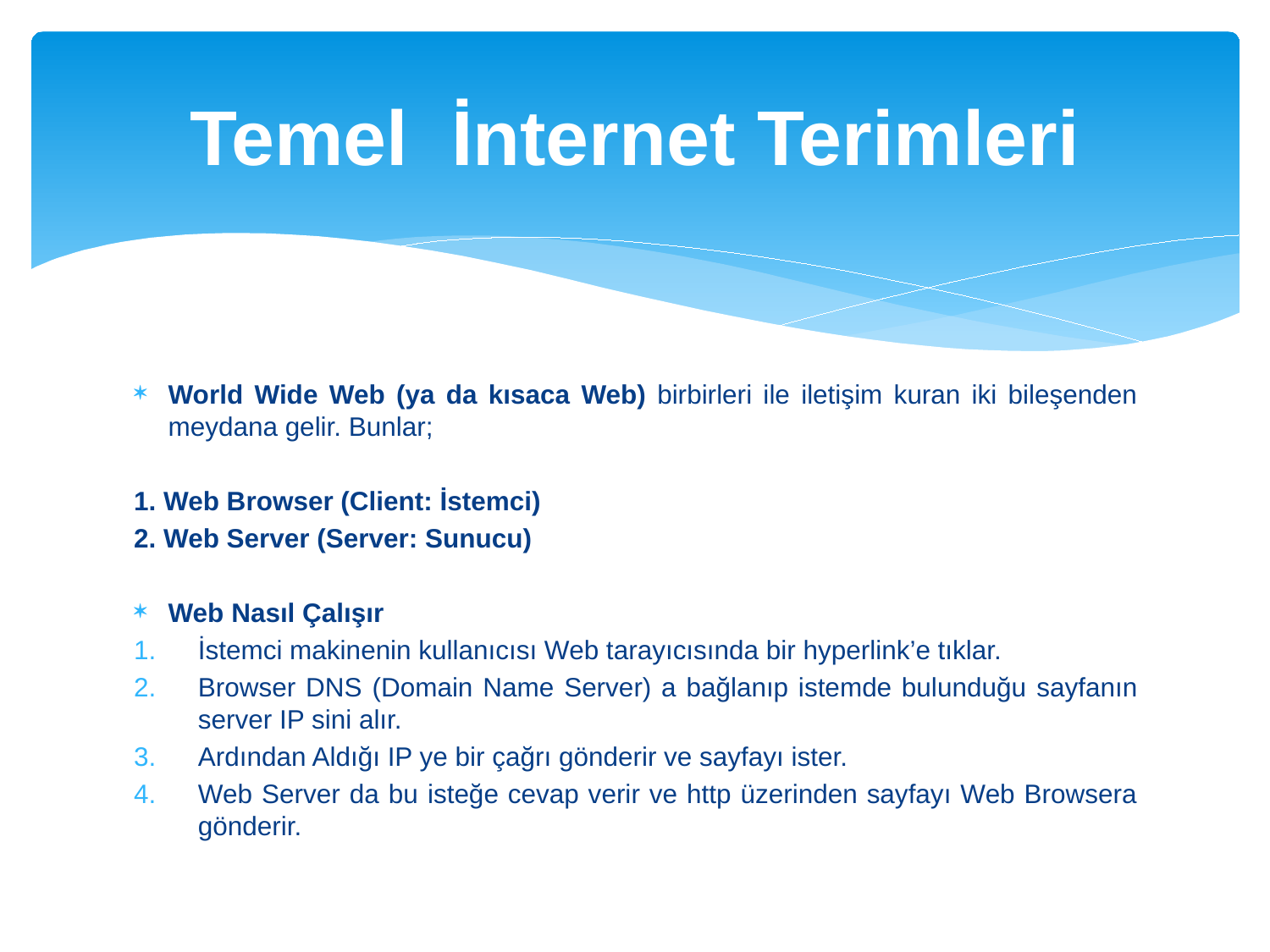

# Temel  İnternet Terimleri
World Wide Web (ya da kısaca Web) birbirleri ile iletişim kuran iki bileşenden meydana gelir. Bunlar;

1. Web Browser (Client: İstemci)
2. Web Server (Server: Sunucu)

Web Nasıl Çalışır
İstemci makinenin kullanıcısı Web tarayıcısında bir hyperlink’e tıklar.
Browser DNS (Domain Name Server) a bağlanıp istemde bulunduğu sayfanın server IP sini alır.
Ardından Aldığı IP ye bir çağrı gönderir ve sayfayı ister.
Web Server da bu isteğe cevap verir ve http üzerinden sayfayı Web Browsera gönderir.